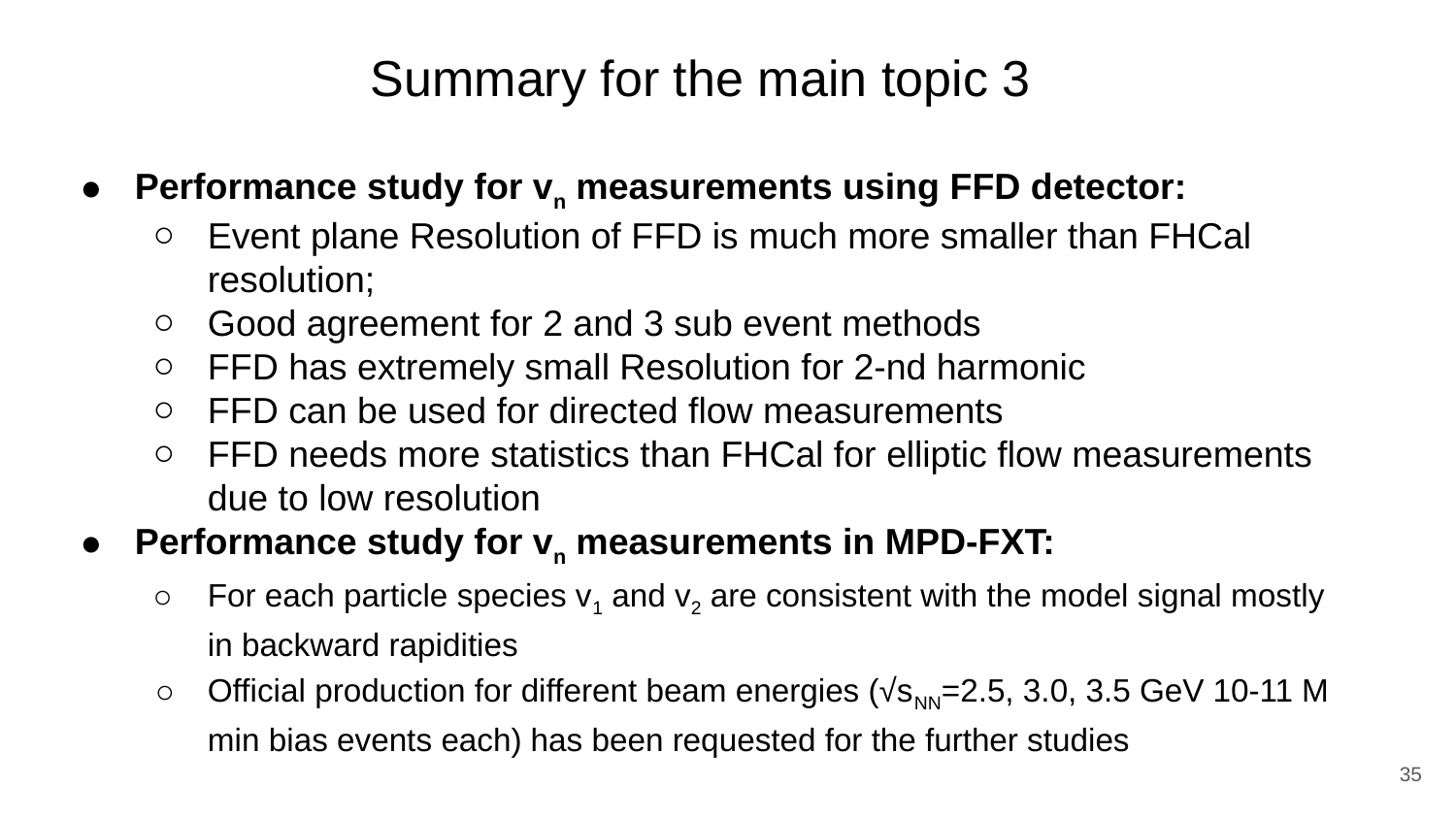

Summary for the main topic 3
Performance study for vn measurements using FFD detector:
Event plane Resolution of FFD is much more smaller than FHCal resolution;
Good agreement for 2 and 3 sub event methods
FFD has extremely small Resolution for 2-nd harmonic
FFD can be used for directed flow measurements
FFD needs more statistics than FHCal for elliptic flow measurements due to low resolution
Performance study for vn measurements in MPD-FXT:
For each particle species v1 and v2 are consistent with the model signal mostly in backward rapidities
Official production for different beam energies (√sNN=2.5, 3.0, 3.5 GeV 10-11 M min bias events each) has been requested for the further studies
35